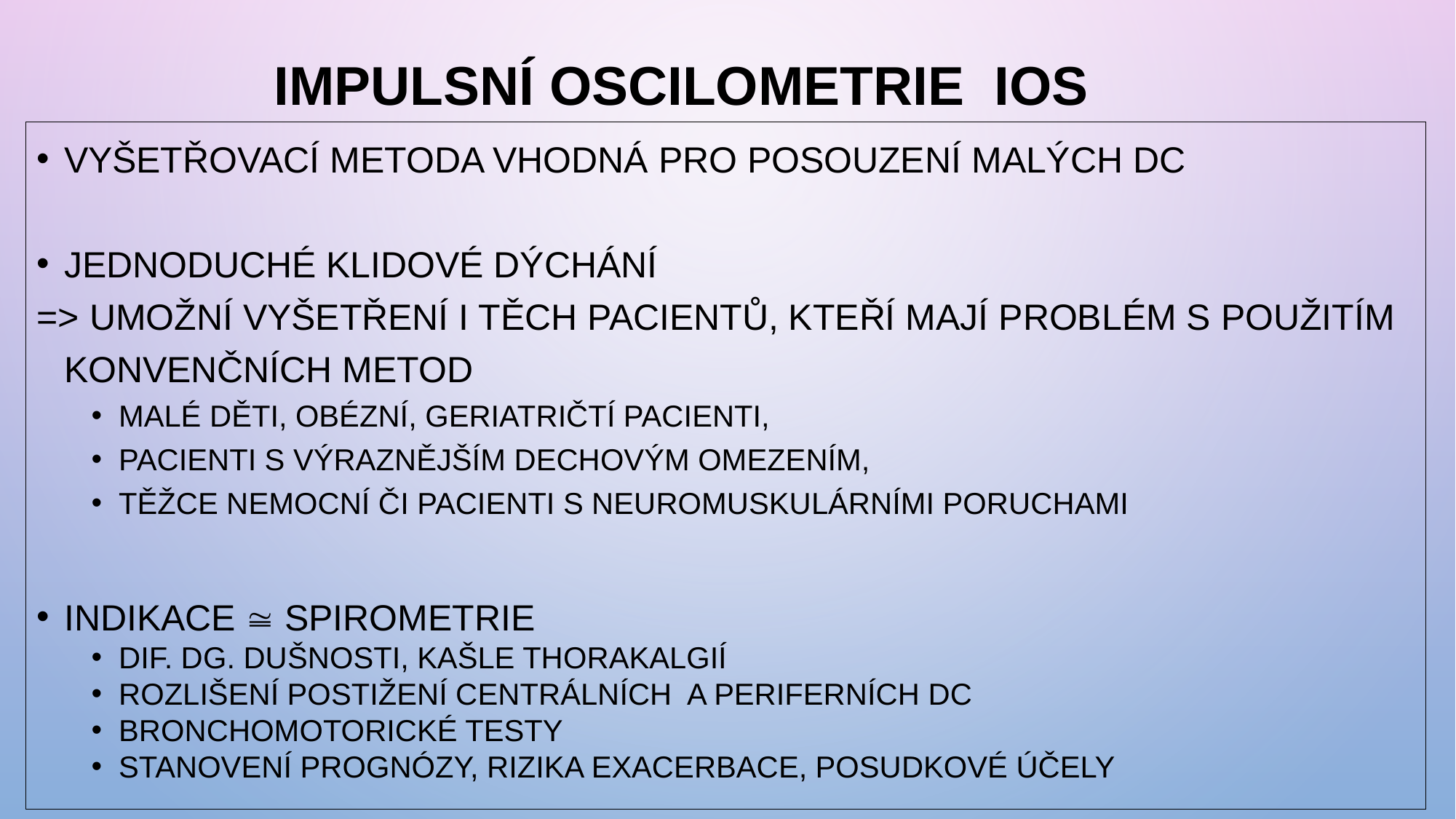

# Impulsní oscilometrie  IOS
vyšetřovací metoda vhodná pro posouzení malých DC

Jednoduché klidové dýchání
=> umožní vyšetření i těch pacientů, kteří mají problém s použitím konvenčních metod
malé děti, obézní, geriatričtí pacienti,
pacienti s výraznějším dechovým omezením,
těžce nemocní či pacienti s neuromuskulárními poruchami

Indikace ≅ Spirometrie
Dif. dg. Dušnosti, kašle thorakalgií
Rozlišení postižení centrálních  a periferních dC
Bronchomotorické testy
Stanovení prognózy, rizika exacerbace, Posudkové účely